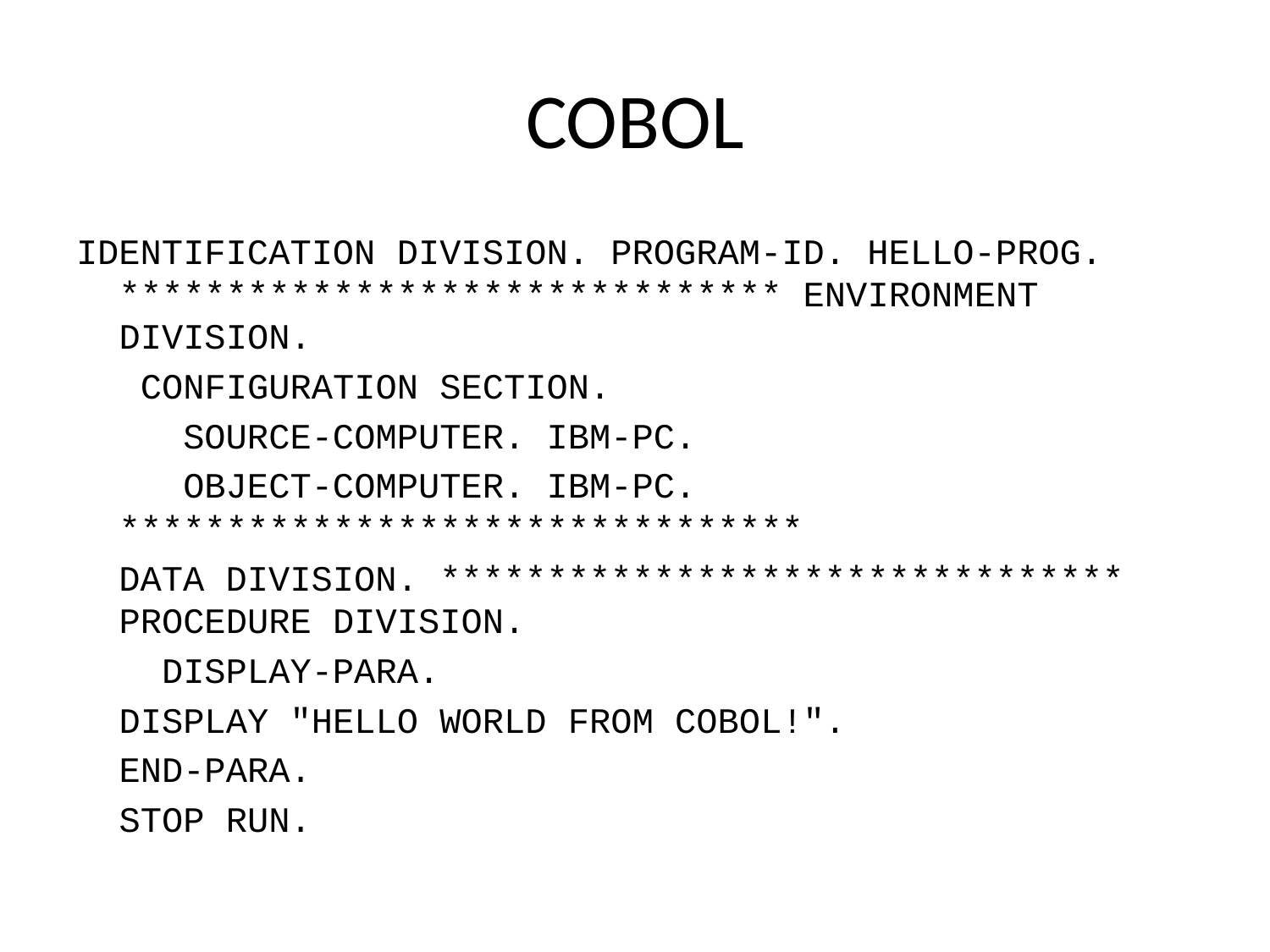

# COBOL
IDENTIFICATION DIVISION. PROGRAM-ID. HELLO-PROG. ******************************* ENVIRONMENT DIVISION.
   CONFIGURATION SECTION.
     SOURCE-COMPUTER. IBM-PC.
     OBJECT-COMPUTER. IBM-PC. ********************************
  DATA DIVISION. ******************************** PROCEDURE DIVISION.
	  DISPLAY-PARA.
		DISPLAY "HELLO WORLD FROM COBOL!".
	END-PARA.
	STOP RUN.